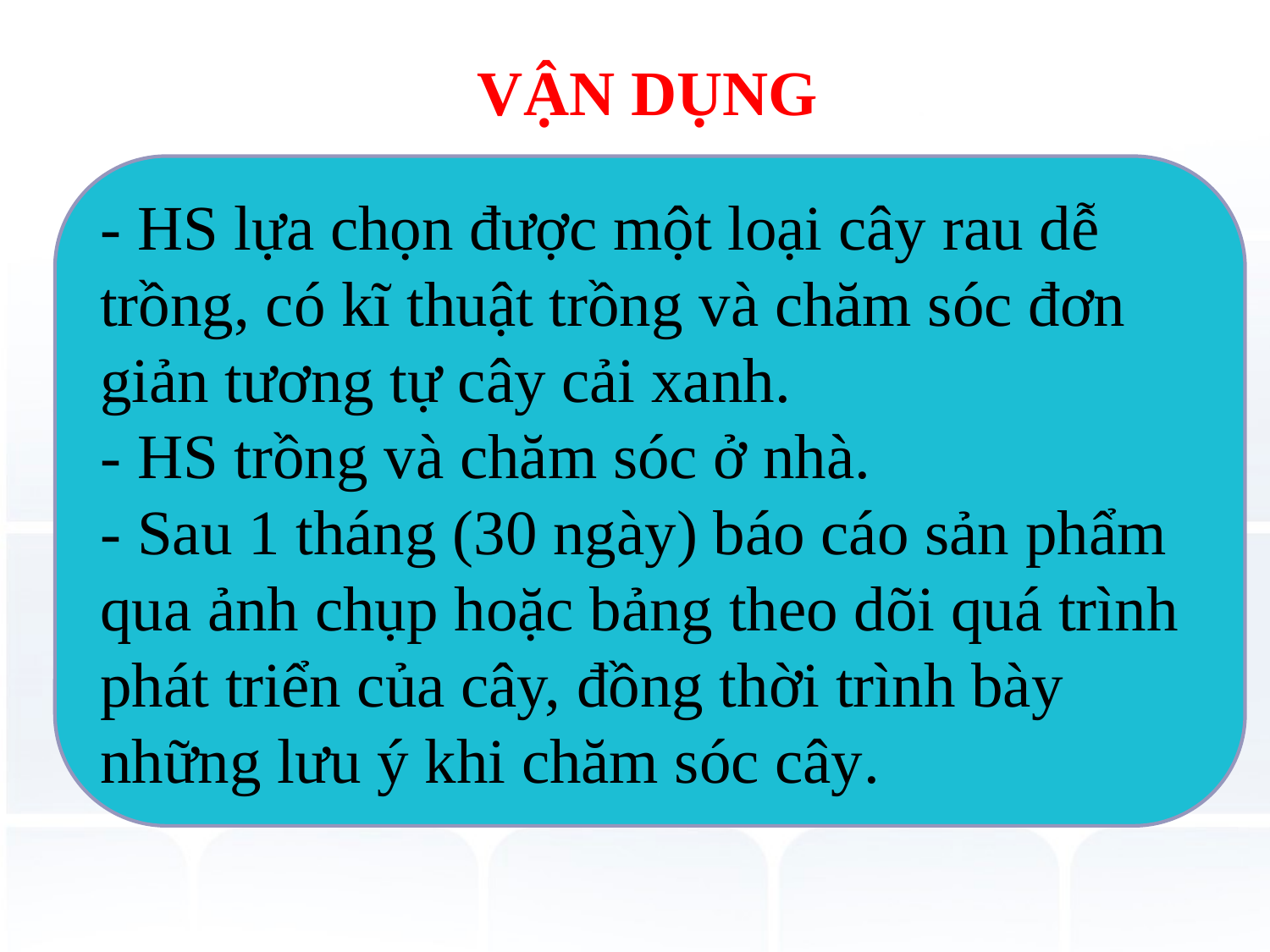

VẬN DỤNG
- HS lựa chọn được một loại cây rau dễ trồng, có kĩ thuật trồng và chăm sóc đơn giản tương tự cây cải xanh.
- HS trồng và chăm sóc ở nhà.
- Sau 1 tháng (30 ngày) báo cáo sản phẩm qua ảnh chụp hoặc bảng theo dõi quá trình phát triển của cây, đồng thời trình bày những lưu ý khi chăm sóc cây.